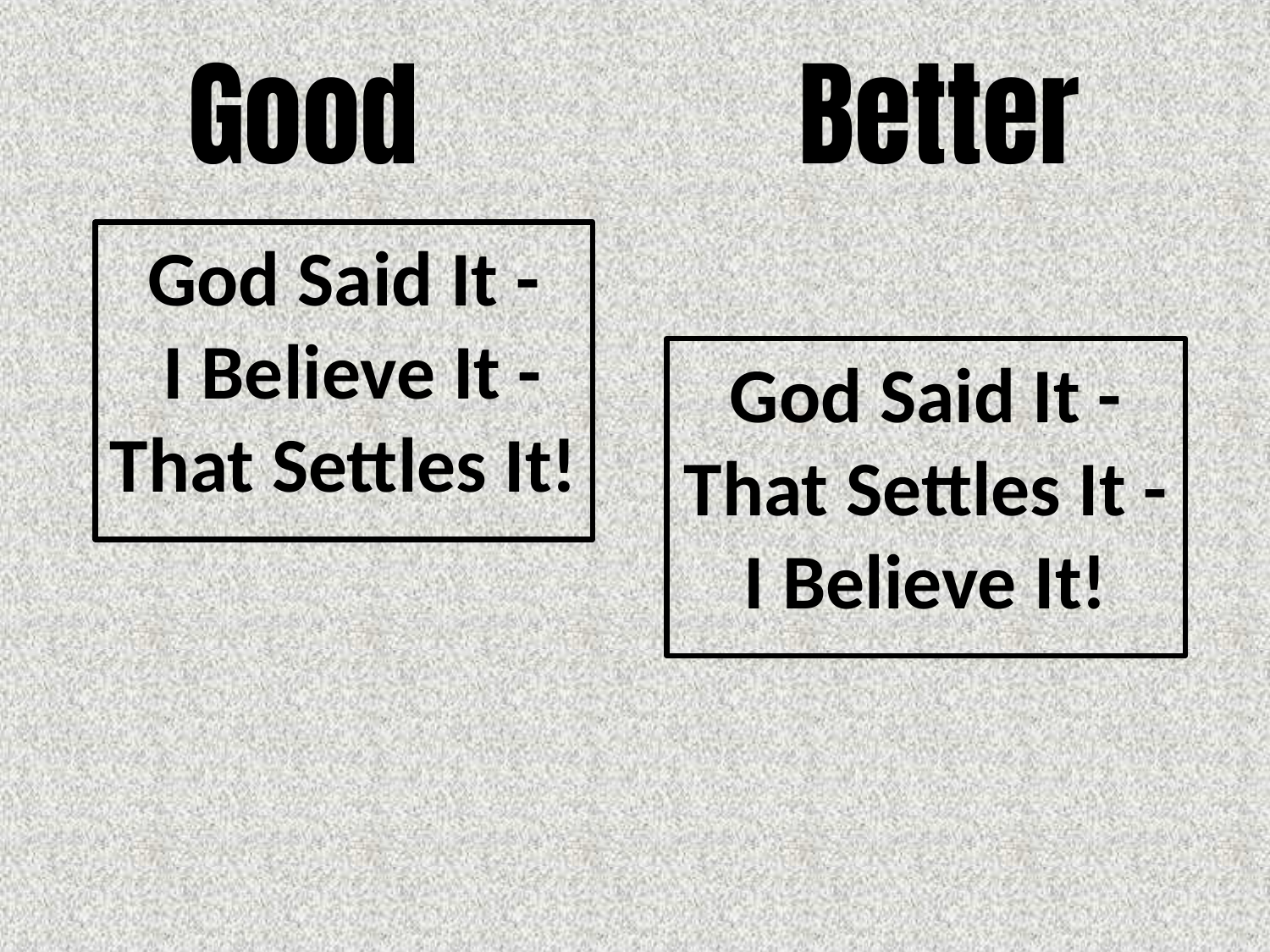

# Good              Better
God Said It -
 I Believe It -
That Settles It!
God Said It -
That Settles It -
I Believe It!